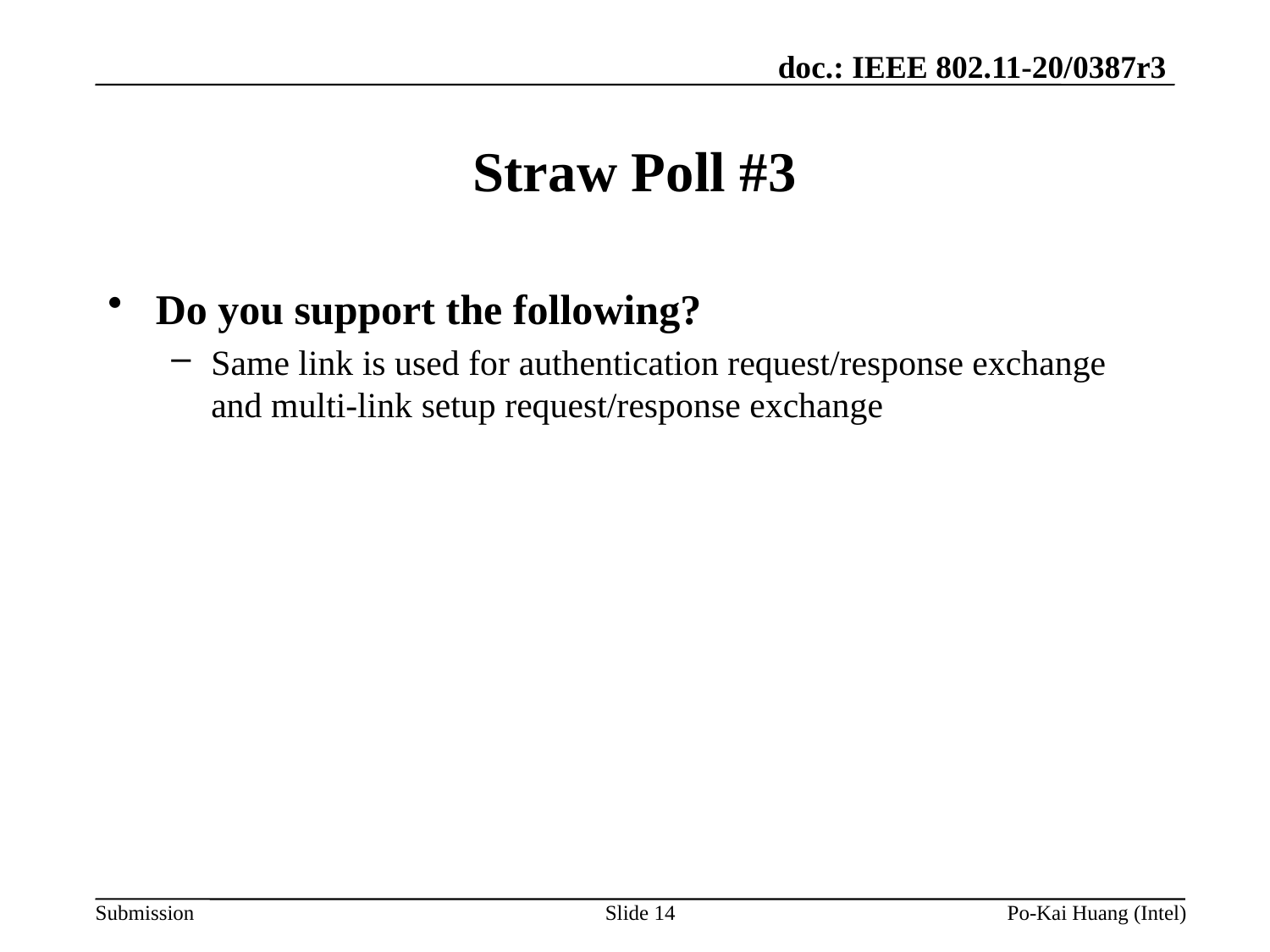

# Straw Poll #3
Do you support the following?
Same link is used for authentication request/response exchange and multi-link setup request/response exchange

Slide 14
Po-Kai Huang (Intel)